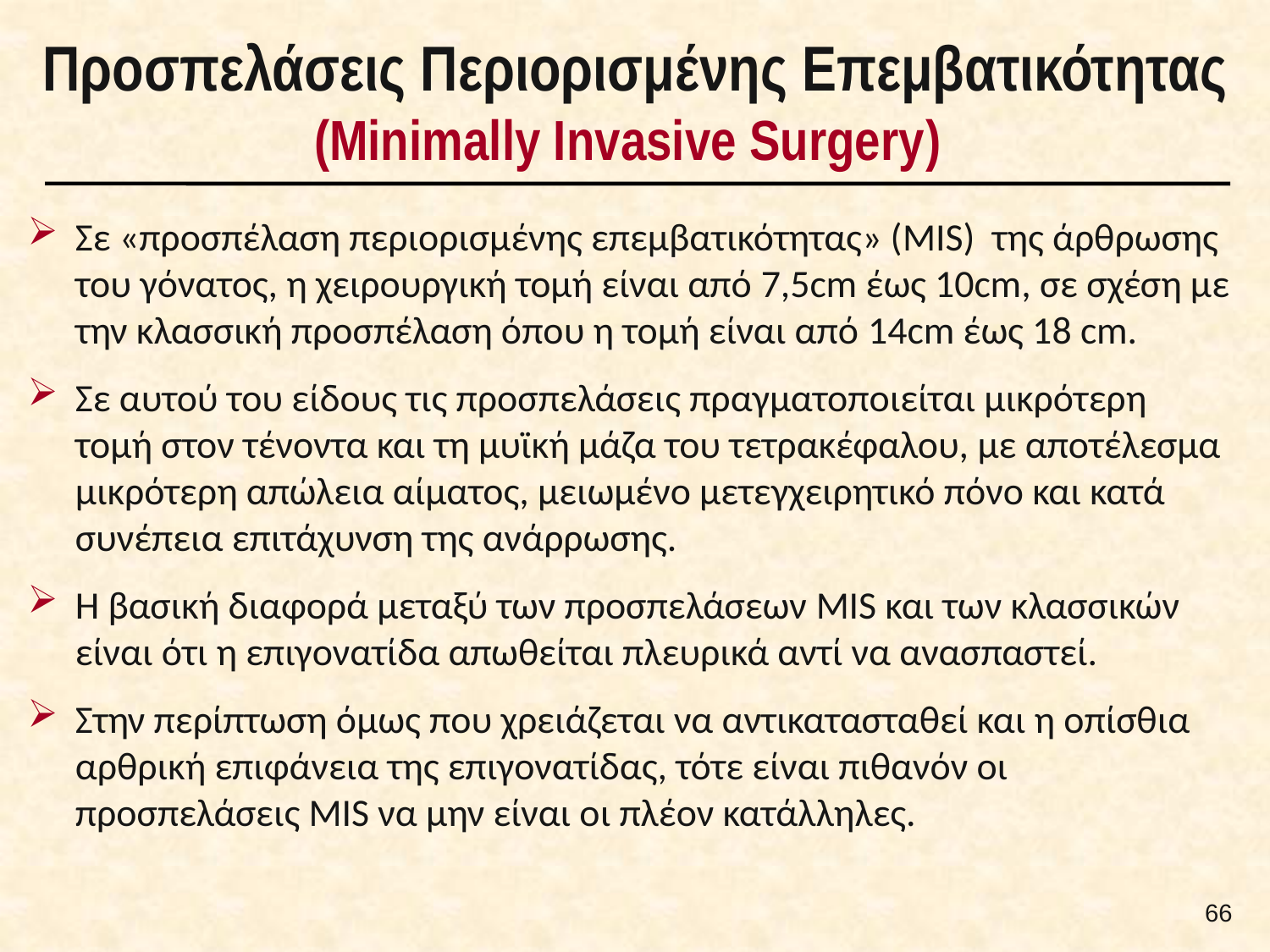

# Προσπελάσεις Περιορισμένης Επεμβατικότητας (Minimally Invasive Surgery)
Σε «προσπέλαση περιορισμένης επεμβατικότητας» (MIS)  της άρθρωσης του γόνατος, η χειρουργική τομή είναι από 7,5cm έως 10cm, σε σχέση με την κλασσική προσπέλαση όπου η τομή είναι από 14cm έως 18 cm.
Σε αυτού του είδους τις προσπελάσεις πραγματοποιείται μικρότερη τομή στον τένοντα και τη μυϊκή μάζα του τετρακέφαλου, με αποτέλεσμα μικρότερη απώλεια αίματος, μειωμένο μετεγχειρητικό πόνο και κατά συνέπεια επιτάχυνση της ανάρρωσης.
Η βασική διαφορά μεταξύ των προσπελάσεων MIS και των κλασσικών είναι ότι η επιγονατίδα απωθείται πλευρικά αντί να ανασπαστεί.
Στην περίπτωση όμως που χρειάζεται να αντικατασταθεί και η οπίσθια αρθρική επιφάνεια της επιγονατίδας, τότε είναι πιθανόν οι προσπελάσεις MIS να μην είναι οι πλέον κατάλληλες.
66